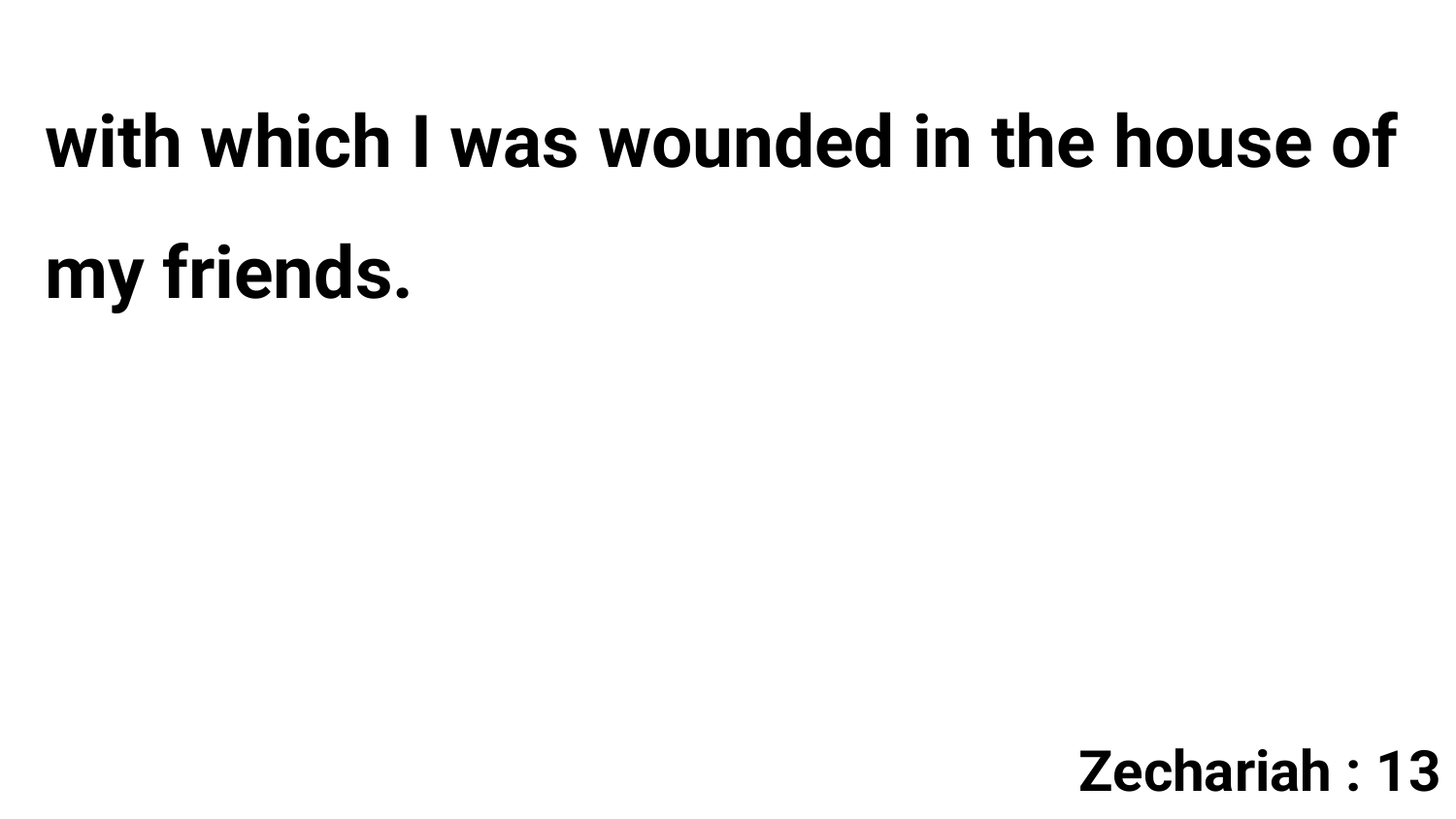

with which I was wounded in the house of my friends.
Zechariah : 13